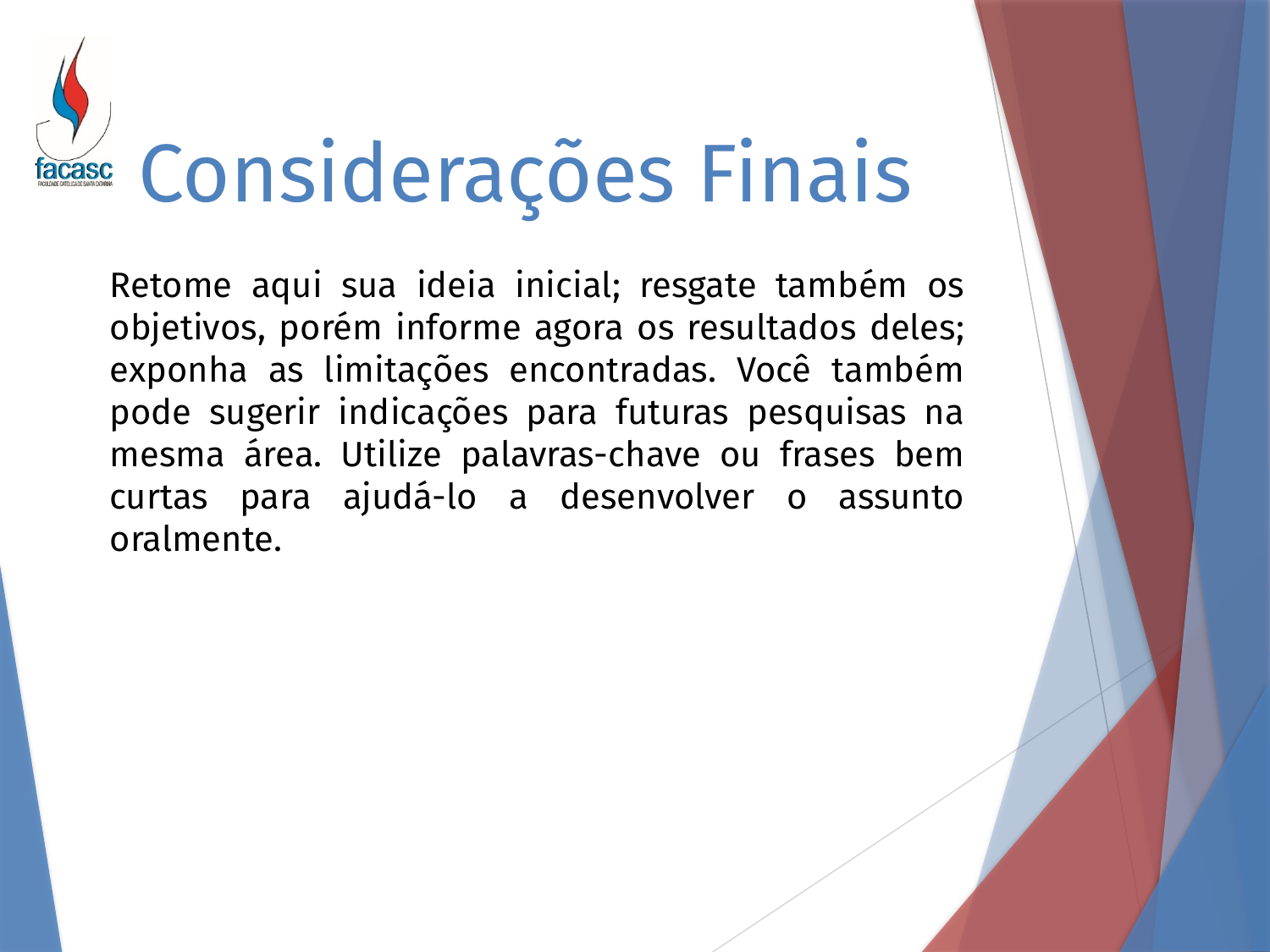

Considerações Finais
Retome aqui sua ideia inicial; resgate também os objetivos, porém informe agora os resultados deles; exponha as limitações encontradas. Você também pode sugerir indicações para futuras pesquisas na mesma área. Utilize palavras-chave ou frases bem curtas para ajudá-lo a desenvolver o assunto oralmente.